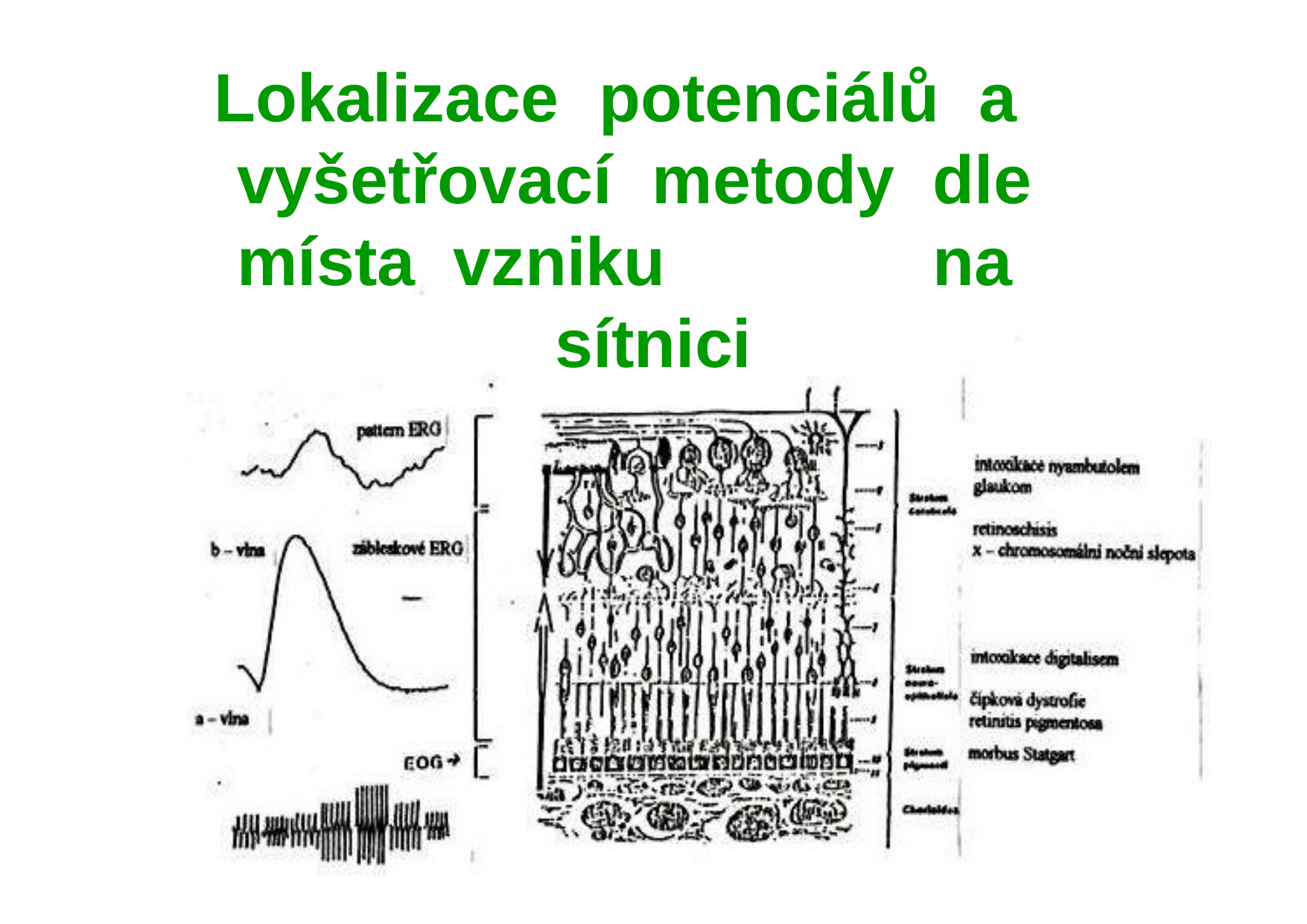

# Lokalizace		potenciálů	a     vyšetřovací		metody	dle	místa  vzniku	na	sítnici